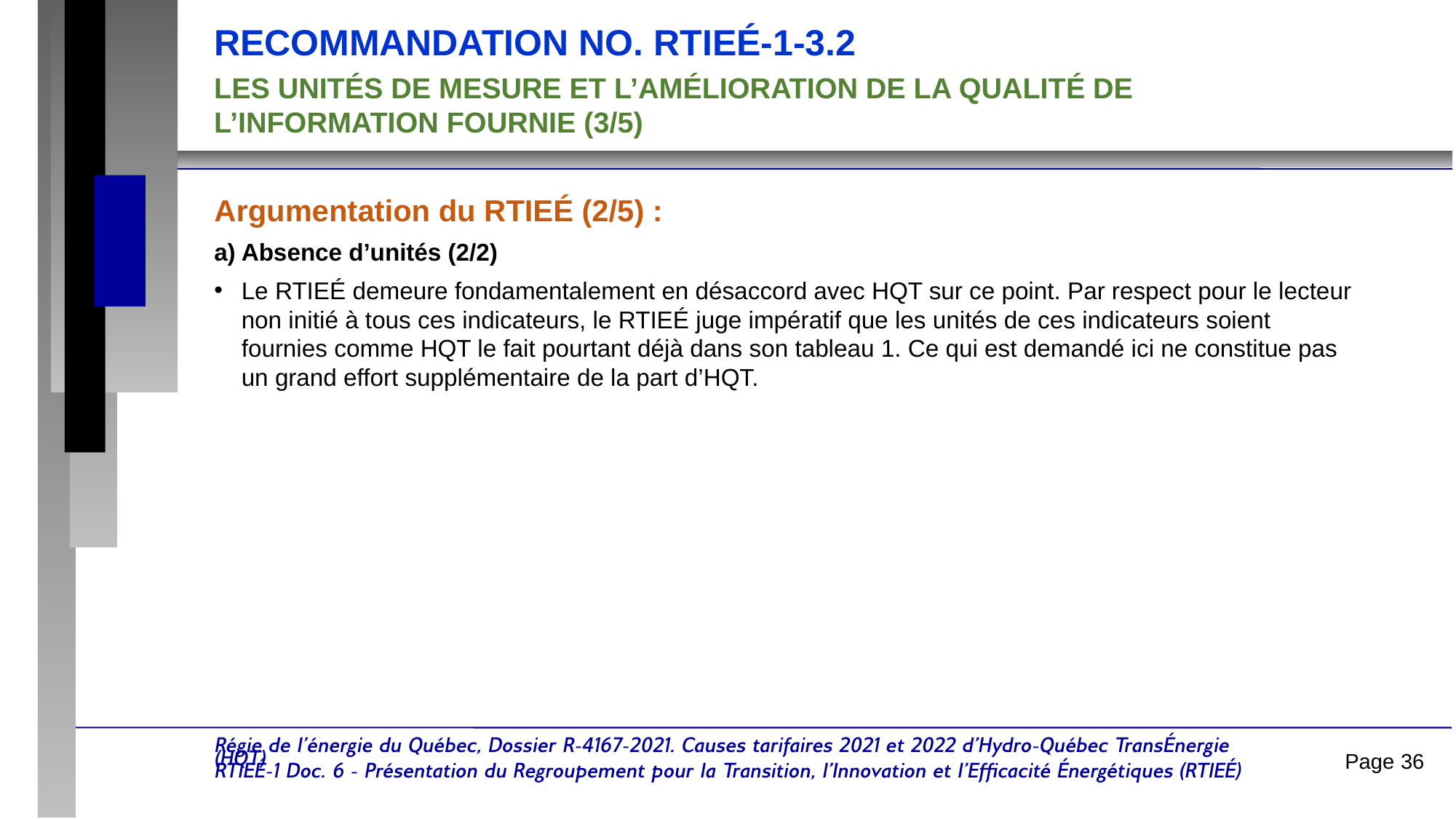

Recommandation no. RTIEÉ-1-3.2
Les unités de mesure et l’amélioration de la qualité de l’information fournie (3/5)
Argumentation du RTIEÉ (2/5) :
a) Absence d’unités (2/2)
Le RTIEÉ demeure fondamentalement en désaccord avec HQT sur ce point. Par respect pour le lecteur non initié à tous ces indicateurs, le RTIEÉ juge impératif que les unités de ces indicateurs soient fournies comme HQT le fait pourtant déjà dans son tableau 1. Ce qui est demandé ici ne constitue pas un grand effort supplémentaire de la part d’HQT.

Régie de l’énergie du Québec, Dossier R-4167-2021. Causes tarifaires 2021 et 2022 d’Hydro-Québec TransÉnergie (HQT)
RTIEÉ-1 Doc. 6 - Présentation du Regroupement pour la Transition, l’Innovation et l’Efficacité Énergétiques (RTIEÉ)